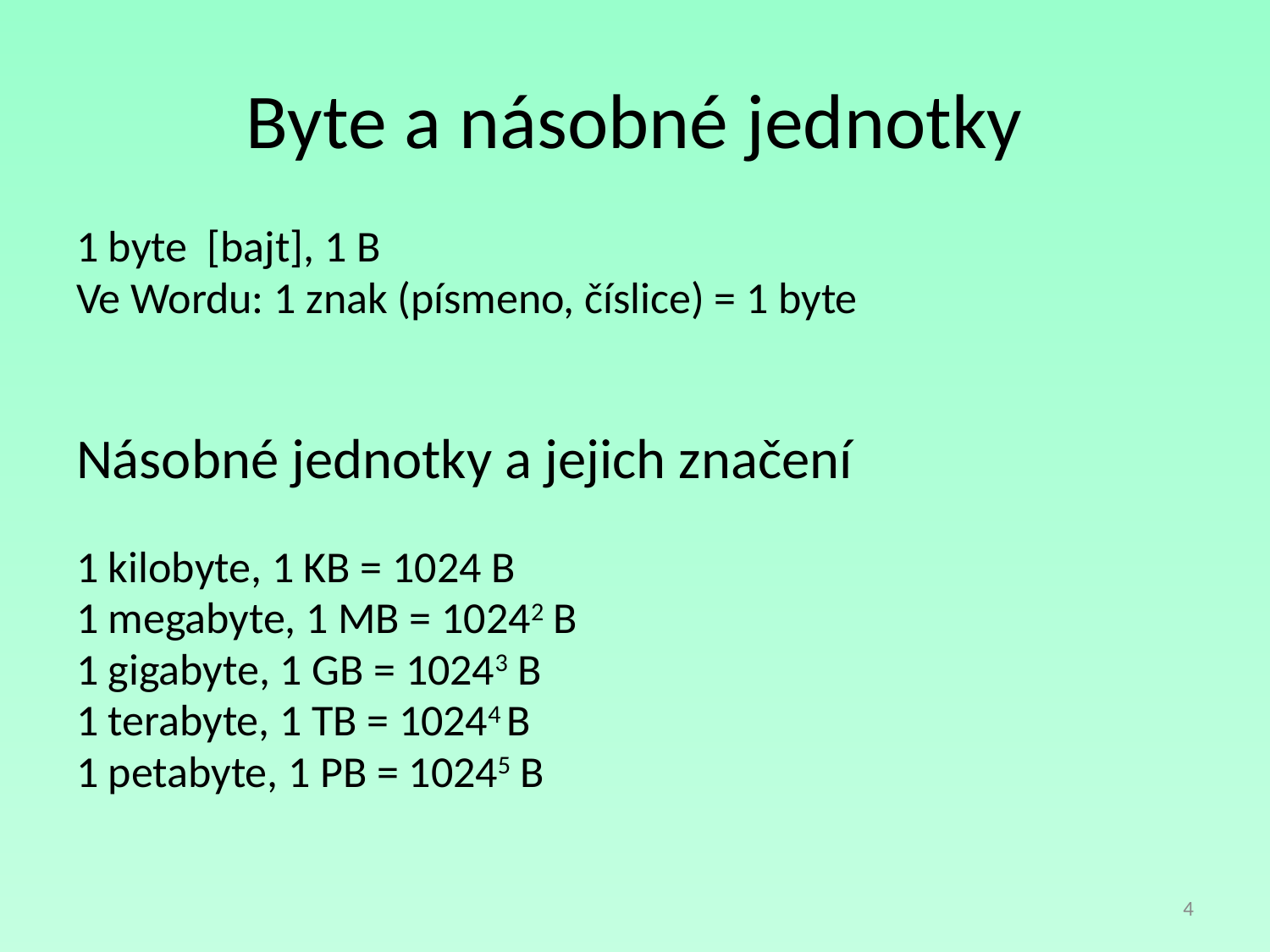

# Byte a násobné jednotky
1 byte  [bajt], 1 B
Ve Wordu: 1 znak (písmeno, číslice) = 1 byte

Násobné jednotky a jejich značení

1 kilobyte, 1 KB = 1024 B
1 megabyte, 1 MB = 10242 B
1 gigabyte, 1 GB = 10243 B
1 terabyte, 1 TB = 10244 B
1 petabyte, 1 PB = 10245 B

4